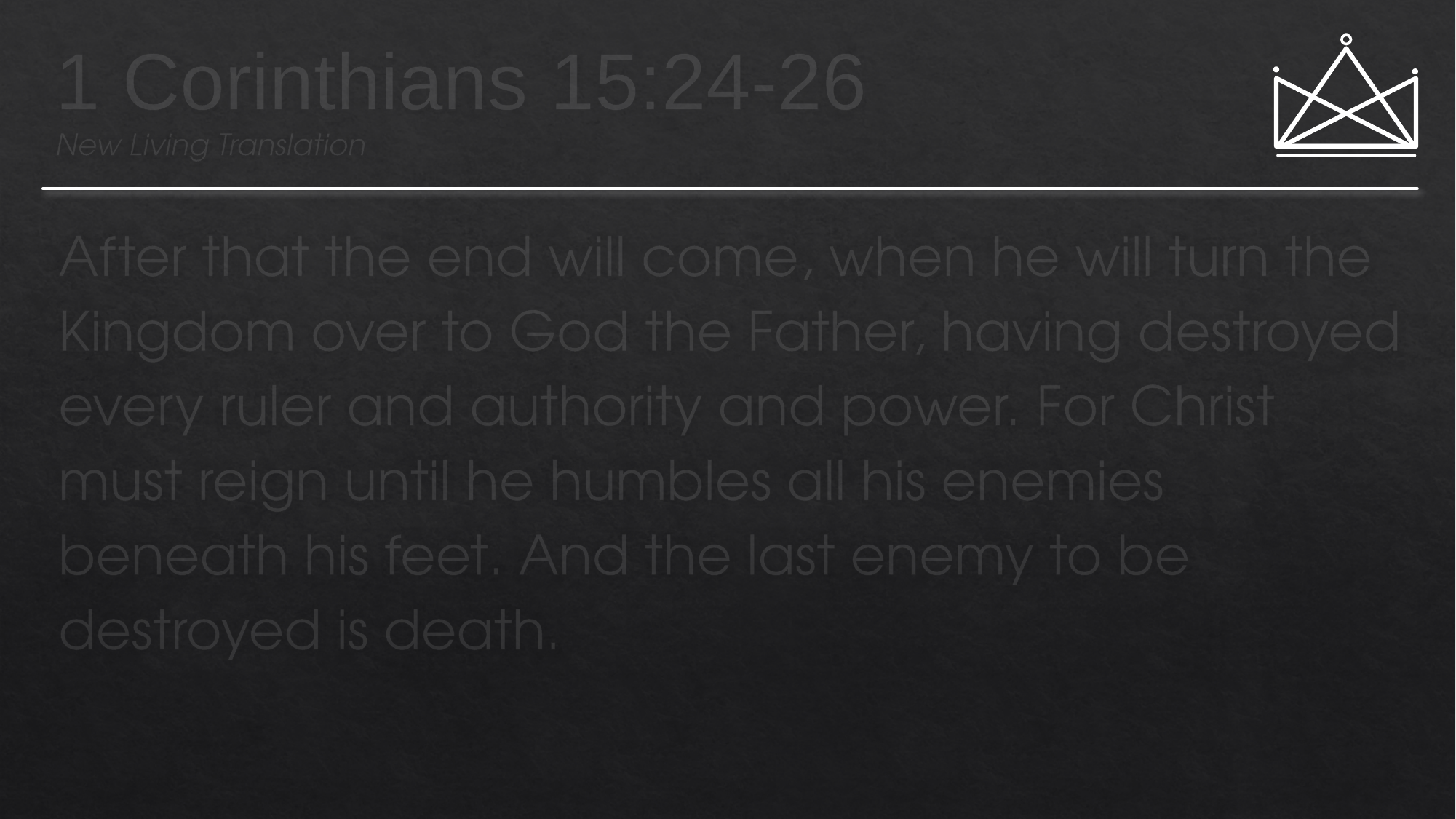

# 1 Corinthians 15:24-26 New Living Translation

After that the end will come, when he will turn the Kingdom over to God the Father, having destroyed every ruler and authority and power. For Christ must reign until he humbles all his enemies beneath his feet. And the last enemy to be destroyed is death.